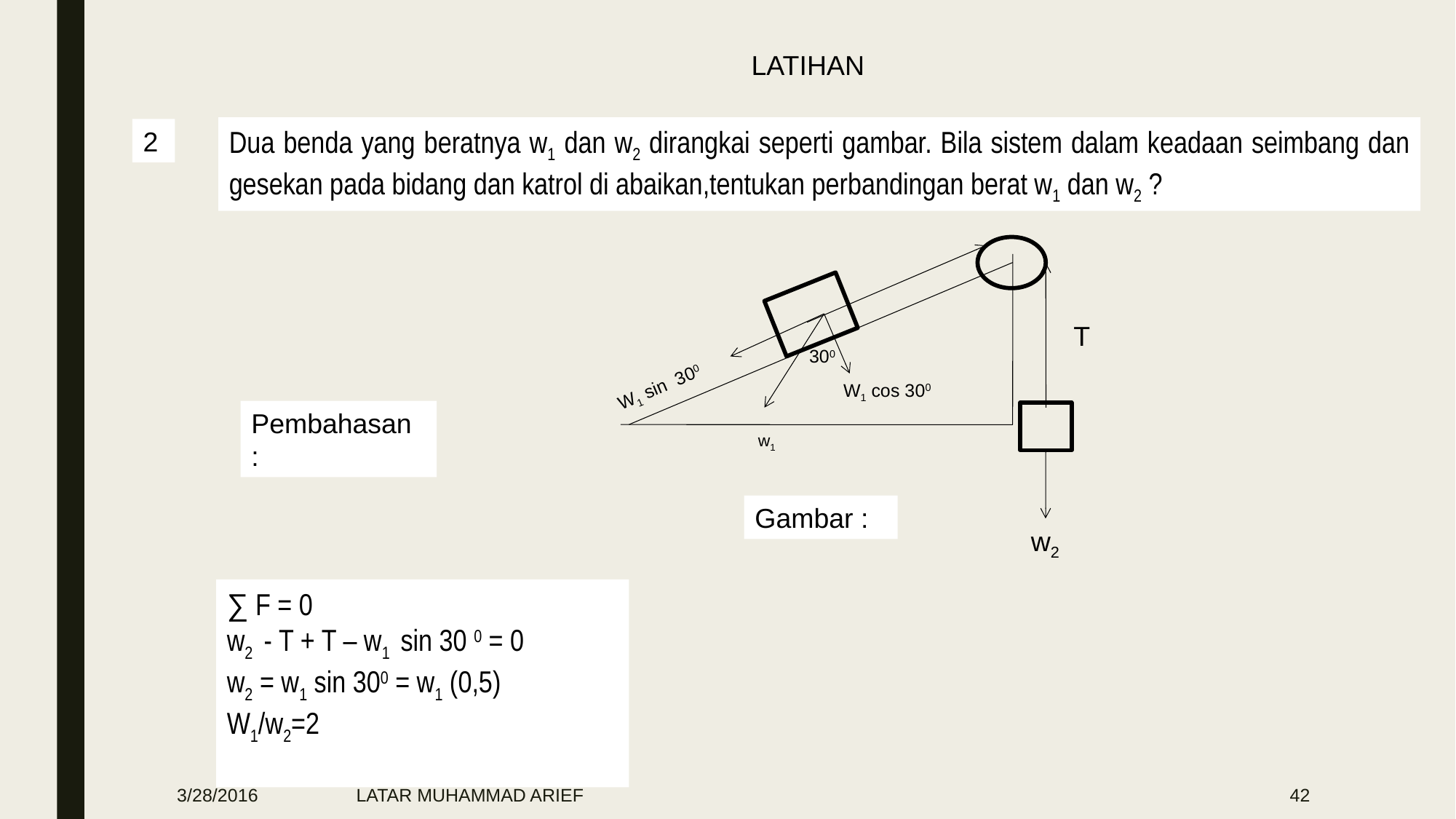

LATIHAN
Dua benda yang beratnya w1 dan w2 dirangkai seperti gambar. Bila sistem dalam keadaan seimbang dan gesekan pada bidang dan katrol di abaikan,tentukan perbandingan berat w1 dan w2 ?
2

300
W1 cos 300

W1 sin  300
w1
T
w2
Pembahasan :
Gambar :
∑ F = 0
w2  - T + T – w1  sin 30 0 = 0
w2 = w1 sin 300 = w1 (0,5)
W1/w2=2

3/28/2016
LATAR MUHAMMAD ARIEF
42